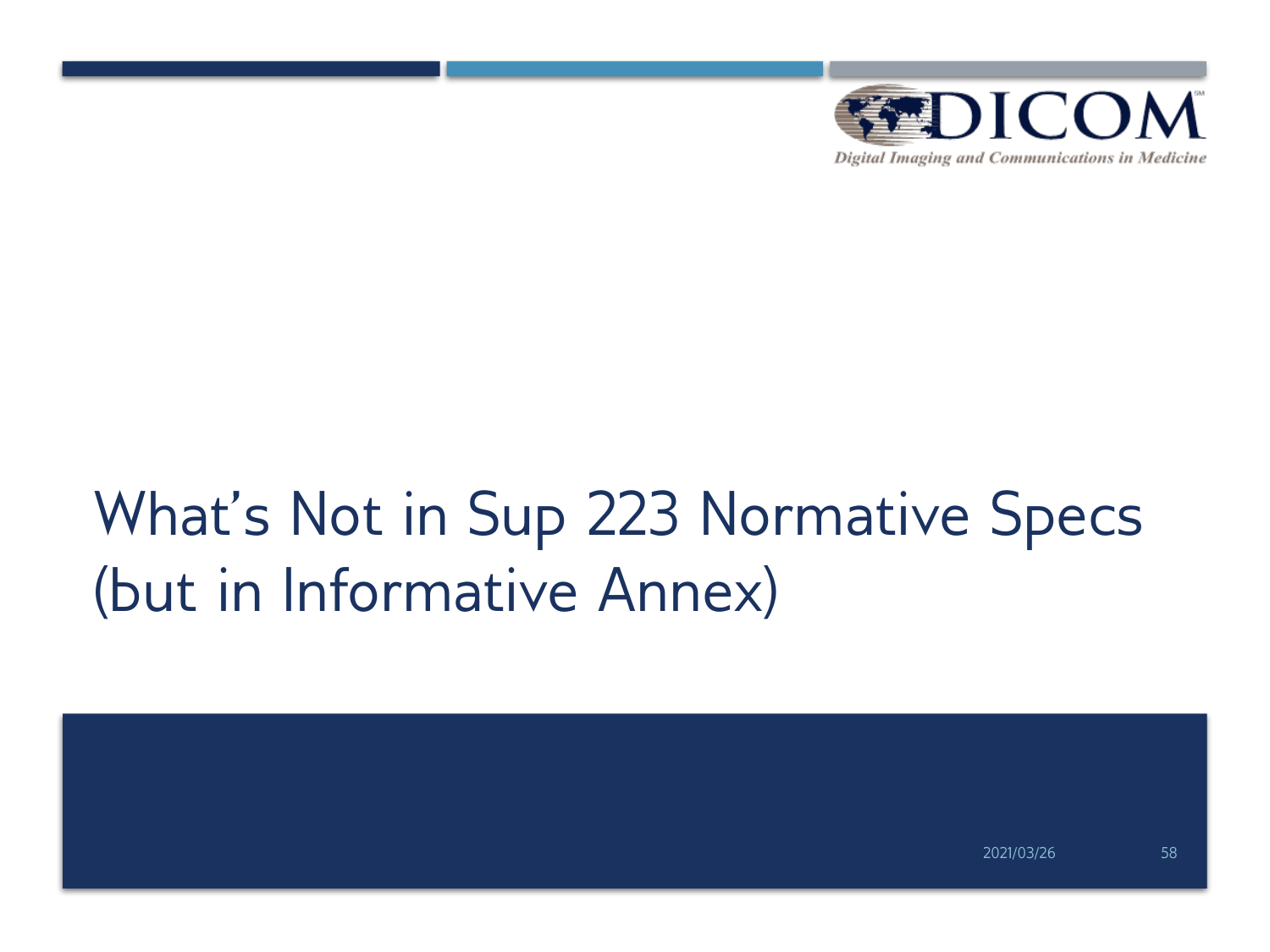

# What’s Not in Sup 223 Normative Specs (but in Informative Annex)
2021/03/26
58